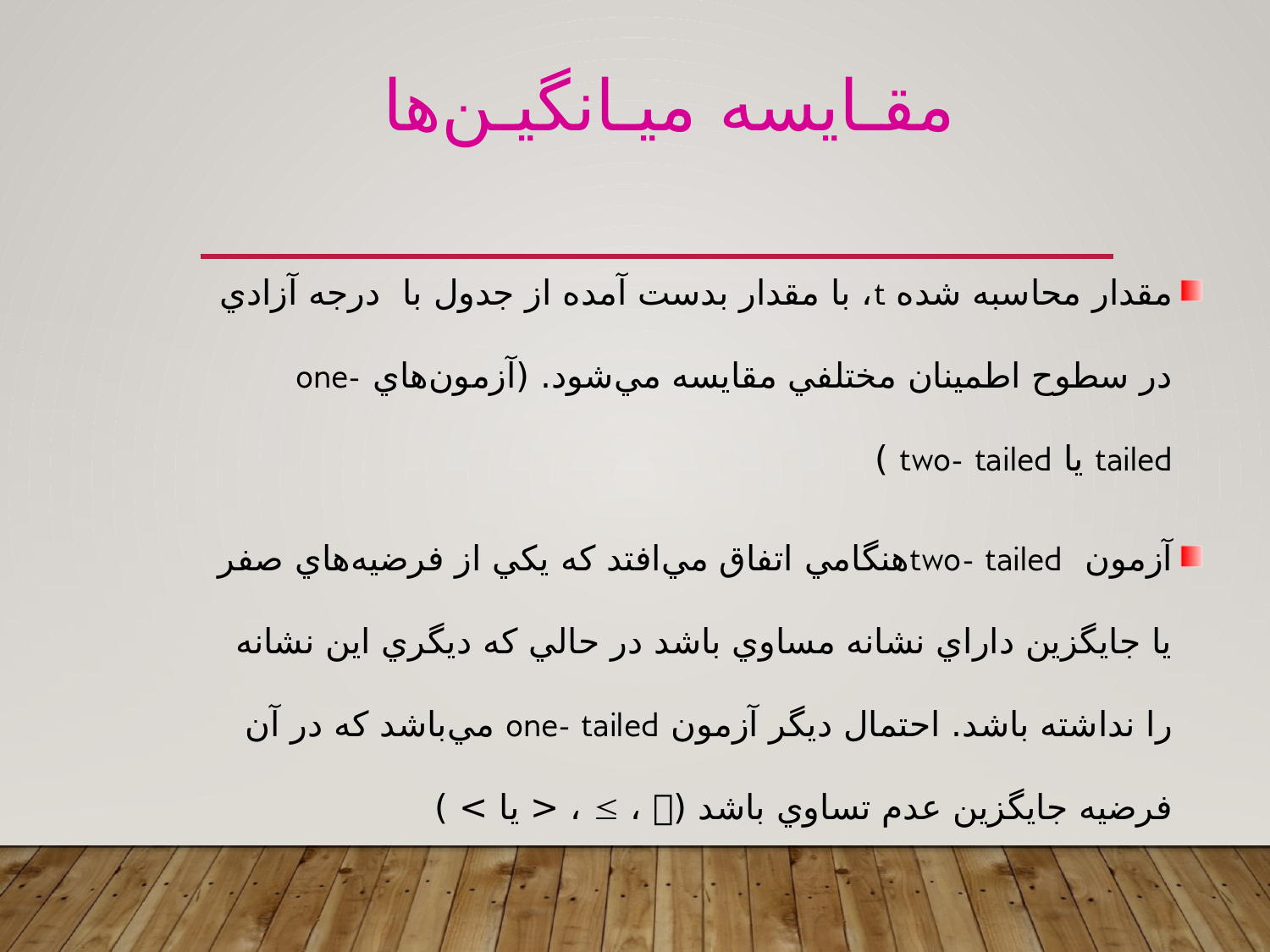

مقـايسه ميـانگيـن‌ها
مقدار محاسبه شده t، با مقدار بدست آمده از جدول با  درجه آزادي در سطوح اطمينان مختلفي مقايسه مي‌شود. (آزمون‌هاي one- tailed يا two- tailed )
آزمون  two- tailedهنگامي اتفاق مي‌افتد که يکي از فرضيه‌هاي صفر يا جايگزين داراي نشانه مساوي باشد در حالي که ديگري اين نشانه را نداشته باشد. احتمال ديگر آزمون one- tailed مي‌باشد که در آن فرضيه جايگزين عدم تساوي باشد (≤ ، ≥ ، < يا > )